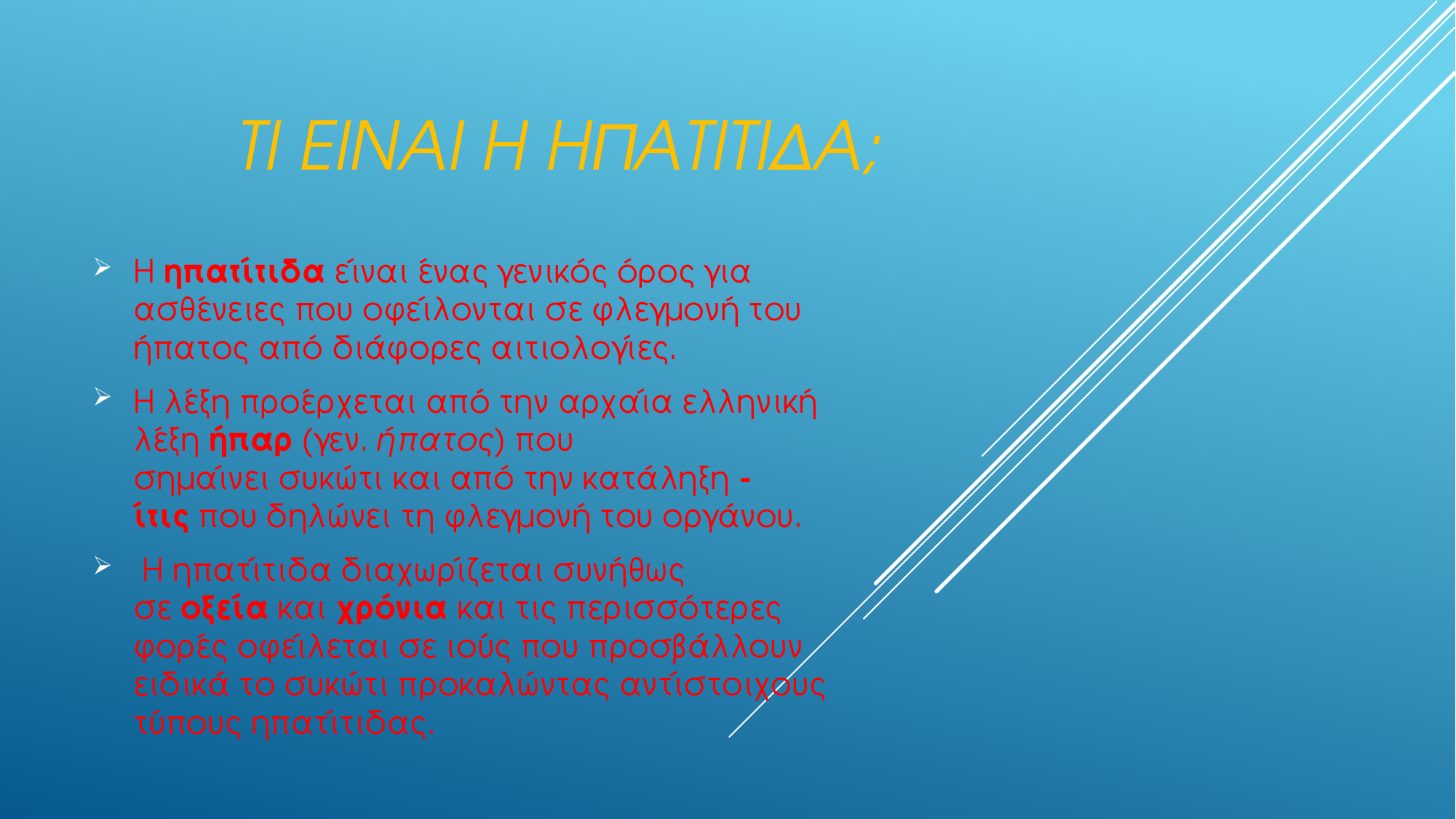

# ΤΙ ΕΙΝΑΙ Η ΗΠΑΤΙΤΙΔΑ;
H ηπατίτιδα είναι ένας γενικός όρος για ασθένειες που οφείλονται σε φλεγμονή του ήπατος από διάφορες αιτιολογίες.
Η λέξη προέρχεται από την αρχαία ελληνική λέξη ήπαρ (γεν. ήπατος) που σημαίνει συκώτι και από την κατάληξη -ίτις που δηλώνει τη φλεγμονή του οργάνου.
 Η ηπατίτιδα διαχωρίζεται συνήθως σε οξεία και χρόνια και τις περισσότερες φορές οφείλεται σε ιούς που προσβάλλουν ειδικά το συκώτι προκαλώντας αντίστοιχους τύπους ηπατίτιδας.